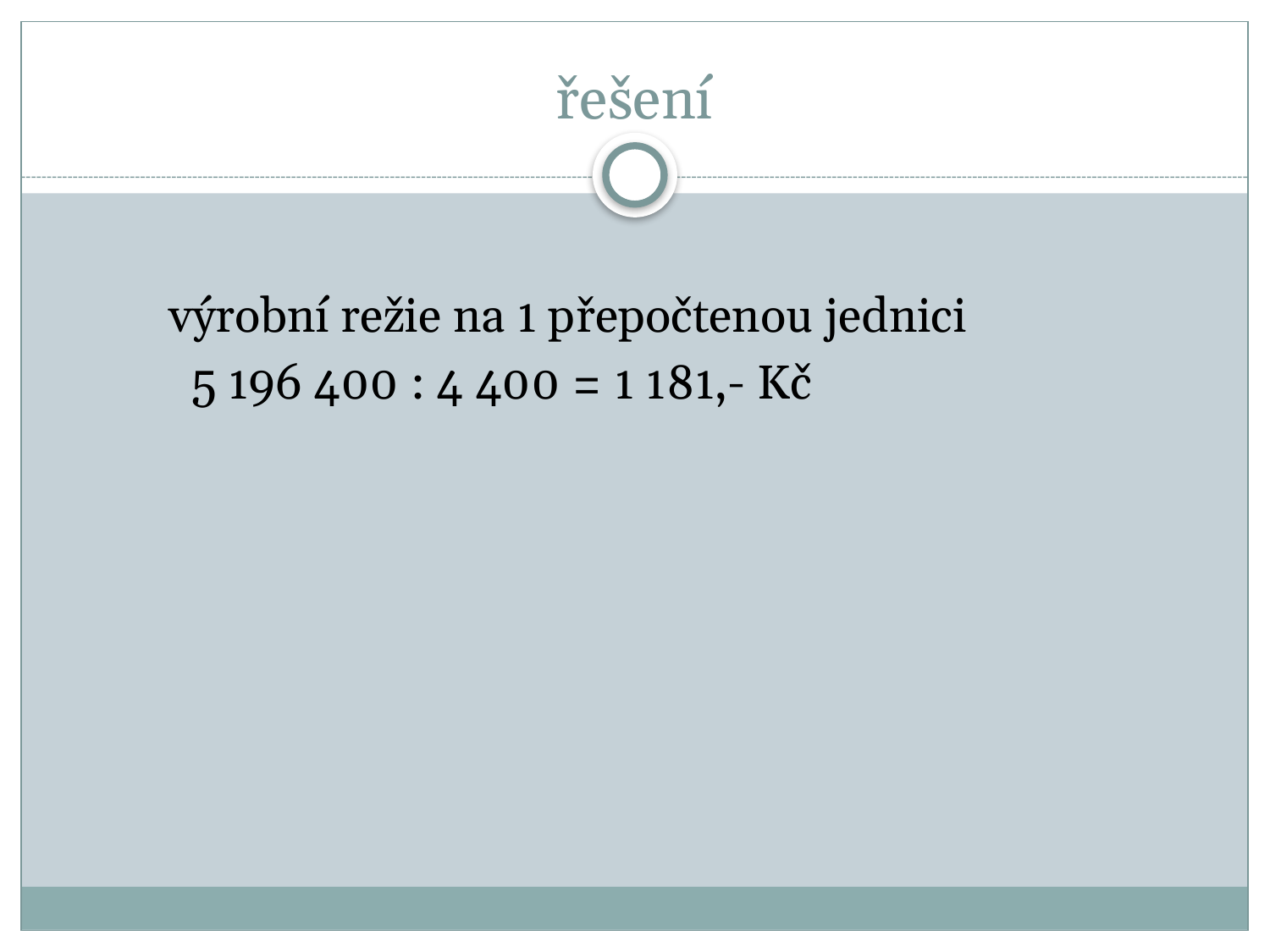

# řešení

          výrobní režie na 1 přepočtenou jednici
            5 196 400 : 4 400 = 1 181,- Kč